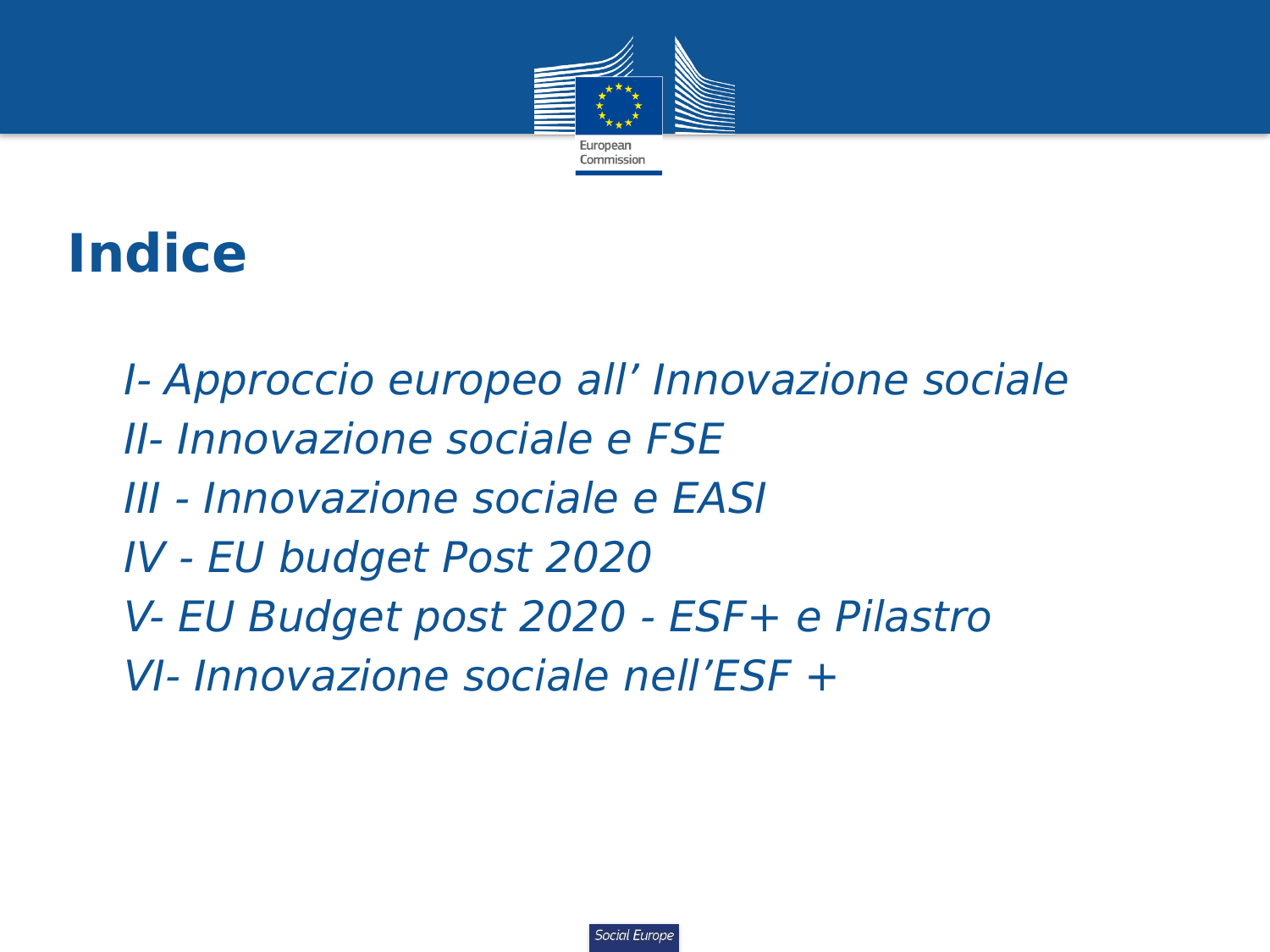

# Indice
I- Approccio europeo all’ Innovazione sociale
II- Innovazione sociale e FSE
III - Innovazione sociale e EASI
IV - EU budget Post 2020
V- EU Budget post 2020 - ESF+ e Pilastro
VI- Innovazione sociale nell’ESF +